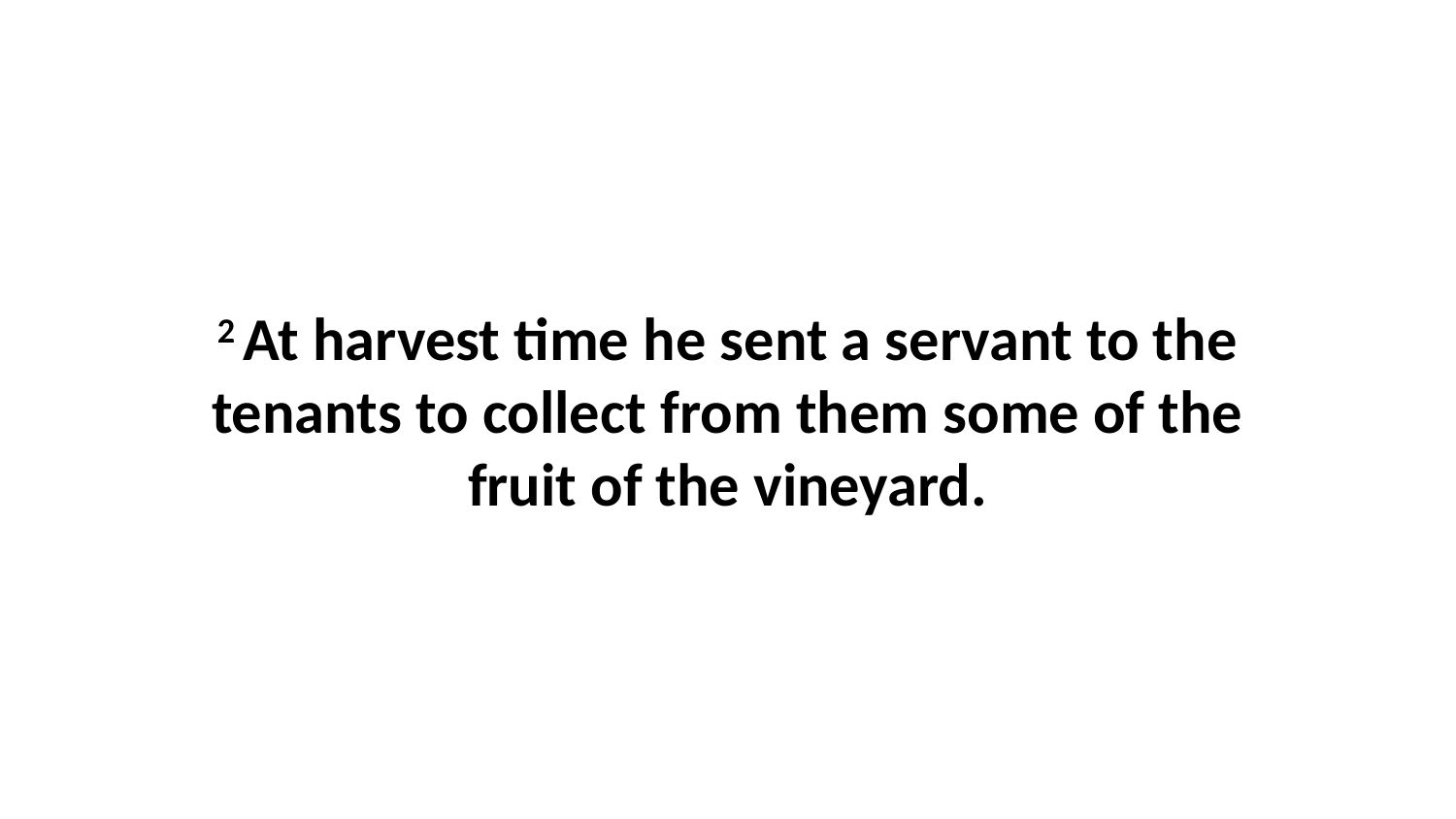

2 At harvest time he sent a servant to the tenants to collect from them some of the fruit of the vineyard.